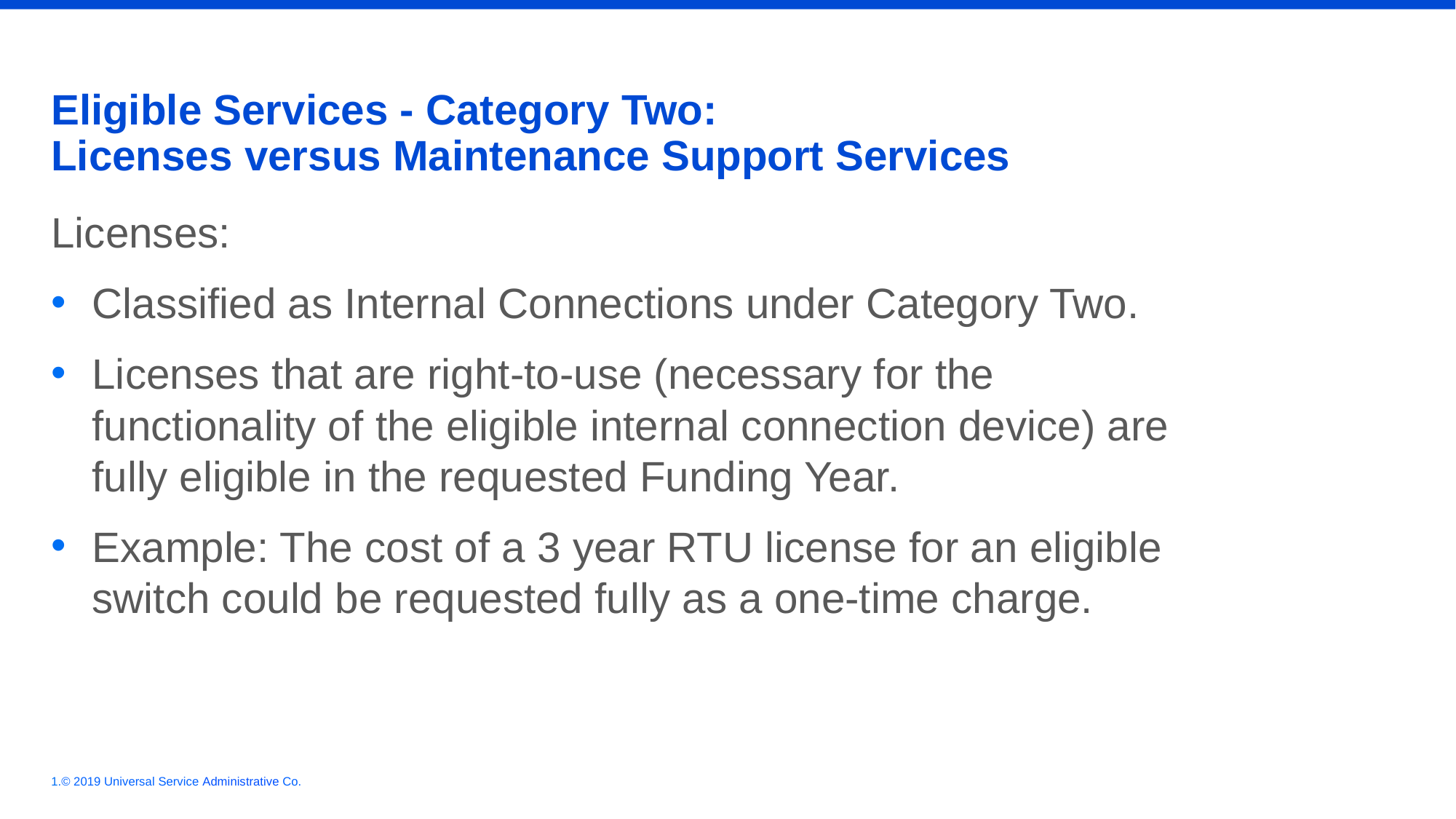

# Eligible Services - Category Two: Licenses versus Maintenance Support Services
Licenses:
Classified as Internal Connections under Category Two.
Licenses that are right-to-use (necessary for the functionality of the eligible internal connection device) are fully eligible in the requested Funding Year.
Example: The cost of a 3 year RTU license for an eligible switch could be requested fully as a one-time charge.

© 2019 Universal Service Administrative Co.